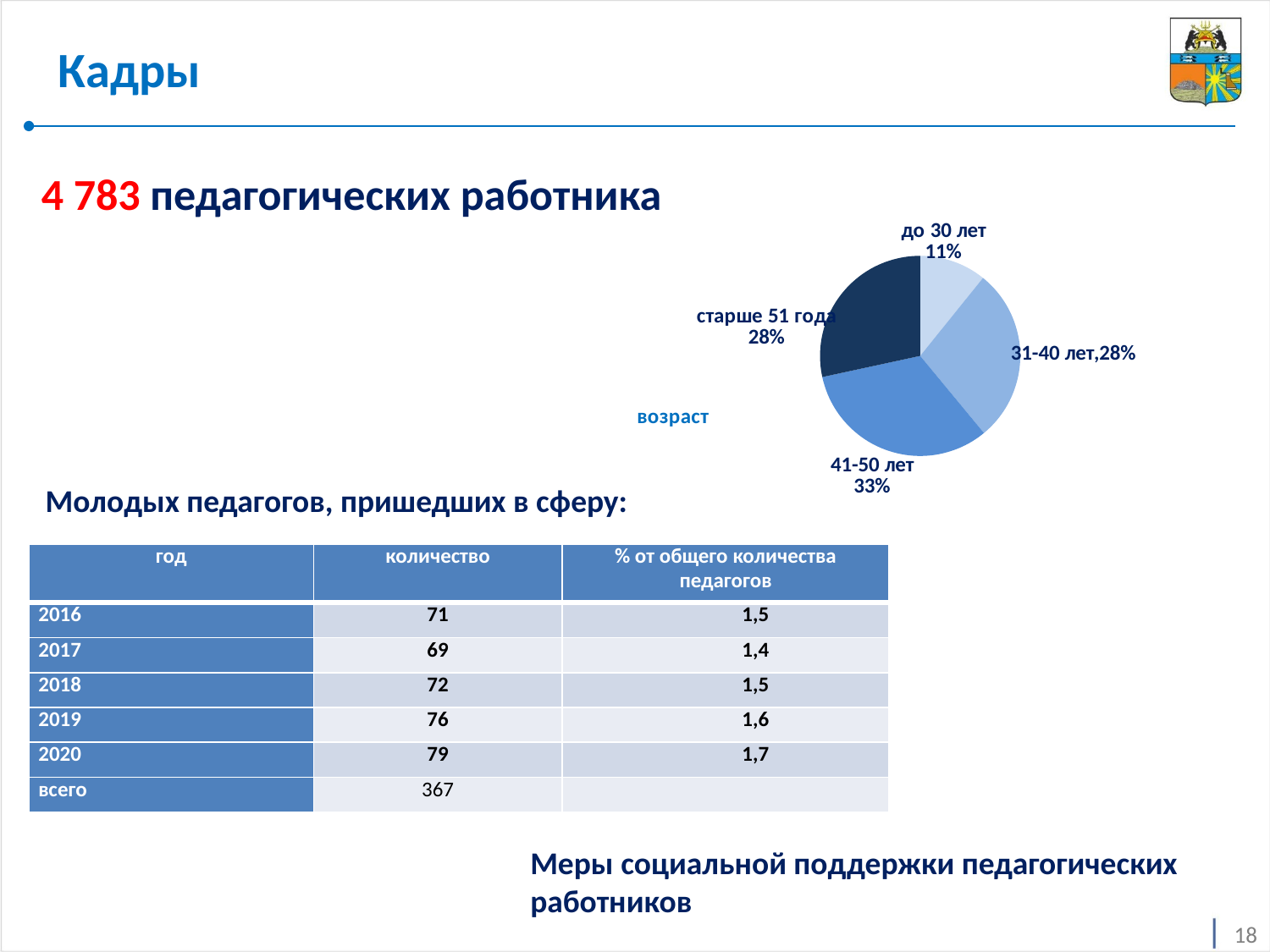

Кадры

### Chart: возраст

| Category | возраст |
|---|---|
| до 30 лет | 10.8 |
| 31-40 лет | 28.2 |
| 41-50 лет | 32.6 |
| старше 51 года | 28.4 |
4 783 педагогических работника

Молодых педагогов, пришедших в сферу:
| год | количество | % от общего количества педагогов |
| --- | --- | --- |
| 2016 | 71 | 1,5 |
| 2017 | 69 | 1,4 |
| 2018 | 72 | 1,5 |
| 2019 | 76 | 1,6 |
| 2020 | 79 | 1,7 |
| всего | 367 |  |
Меры социальной поддержки педагогических работников
18